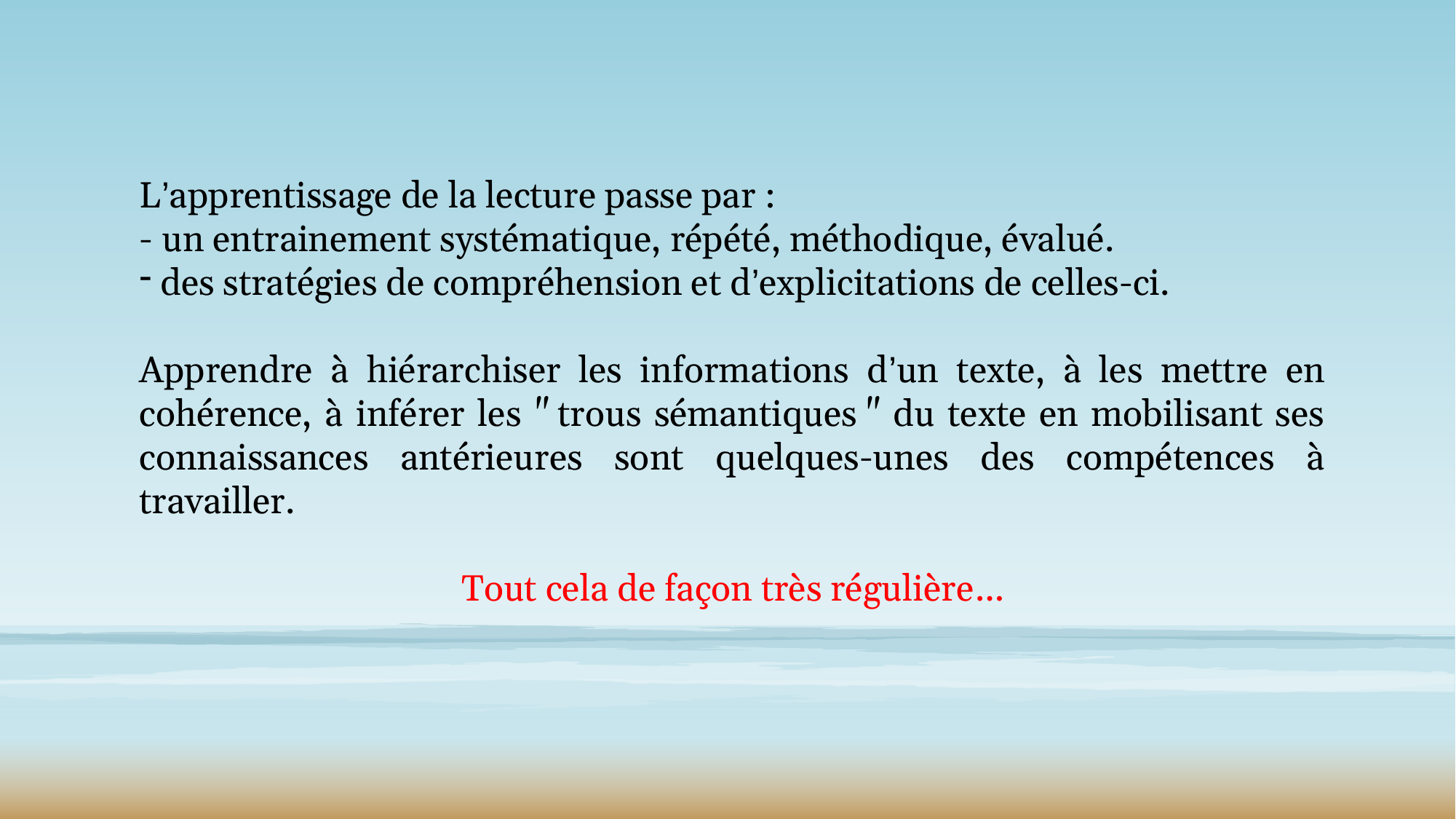

L’apprentissage de la lecture passe par :
- un entrainement systématique, répété, méthodique, évalué.
 des stratégies de compréhension et d’explicitations de celles-ci.

Apprendre à hiérarchiser les informations d’un texte, à les mettre en cohérence, à inférer les " trous sémantiques " du texte en mobilisant ses connaissances antérieures sont quelques-unes des compétences à travailler.

Tout cela de façon très régulière…